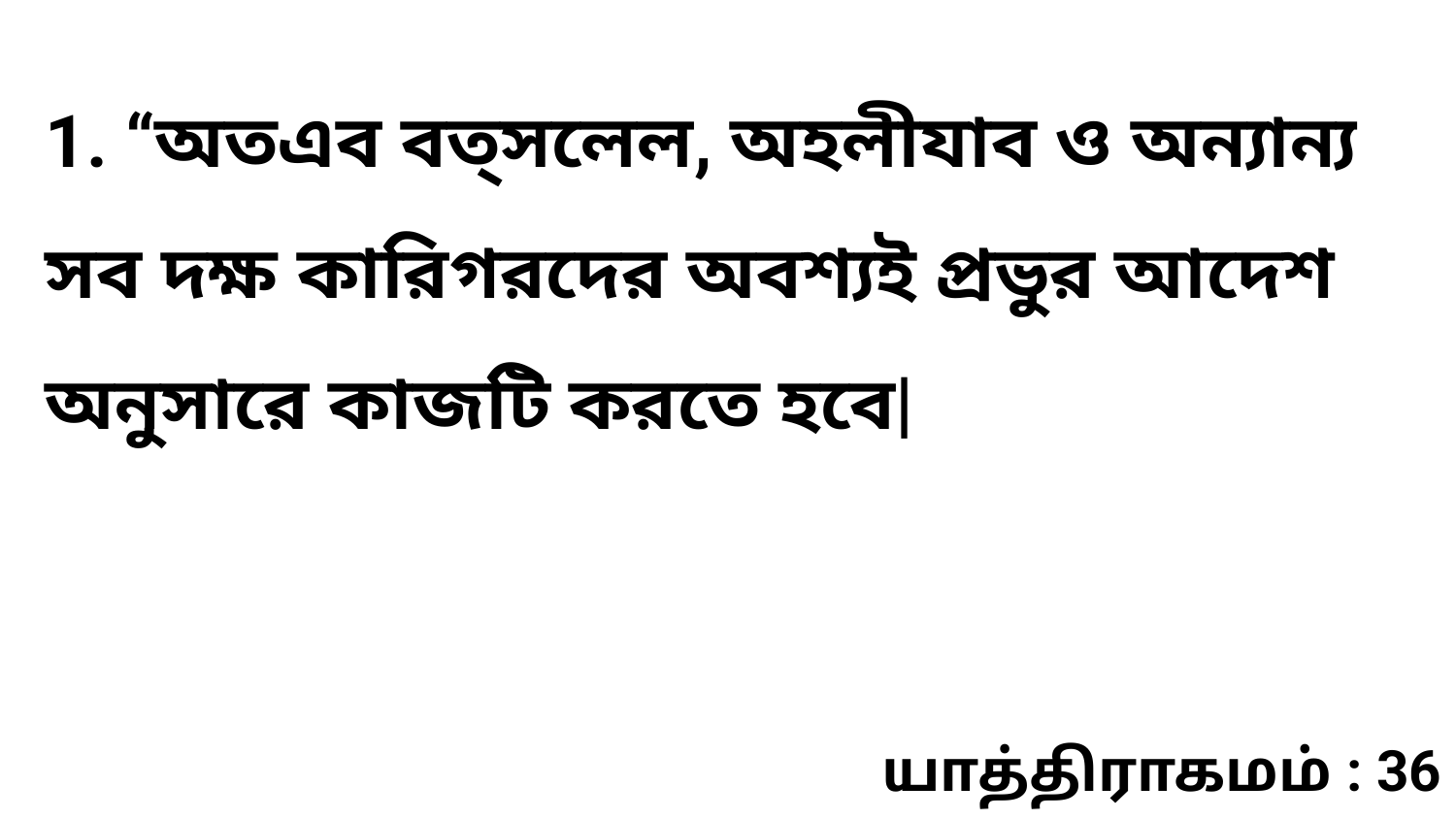

1. “অতএব বত্সলেল, অহলীযাব ও অন্যান্য সব দক্ষ কারিগরদের অবশ্যই প্রভুর আদেশ অনুসারে কাজটি করতে হবে|
யாத்திராகமம் : 36